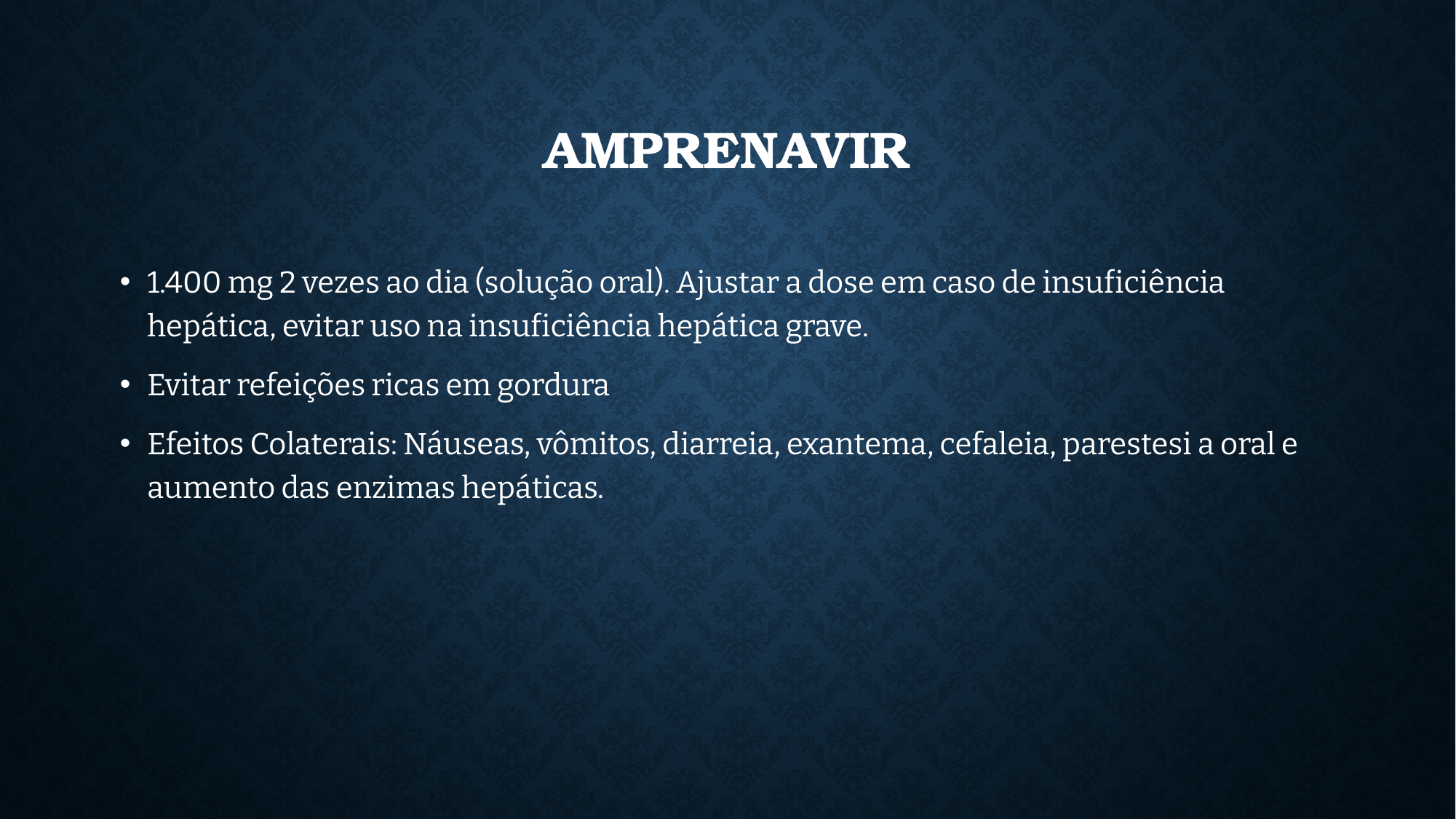

# Amprenavir
1.400 mg 2 vezes ao dia (solução oral). Ajustar a dose em caso de insuficiência hepática, evitar uso na insuficiência hepática grave.
Evitar refeições ricas em gordura
Efeitos Colaterais: Náuseas, vômitos, diarreia, exantema, cefaleia, parestesi a oral e aumento das enzimas hepáticas.